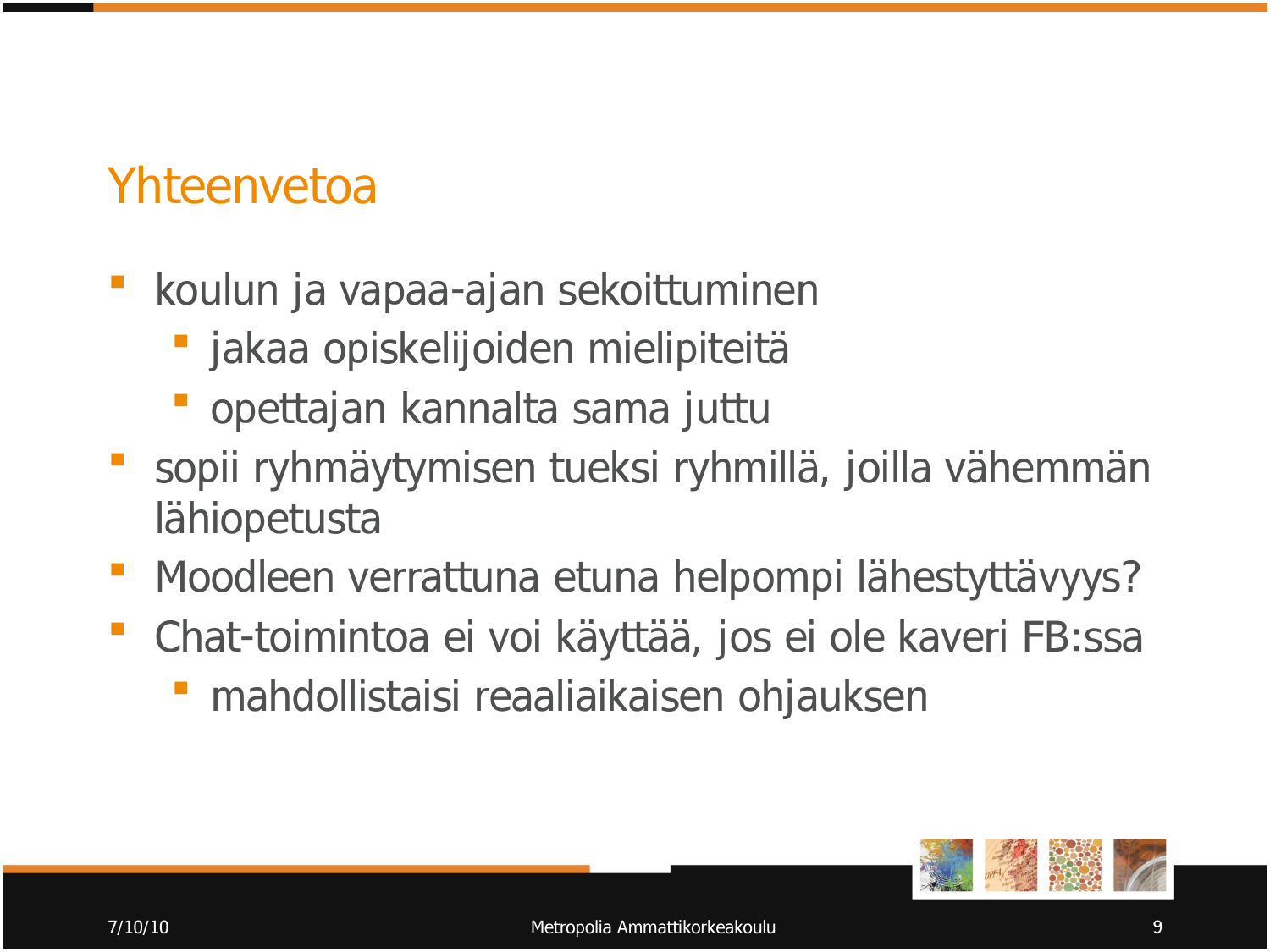

# Yhteenvetoa
koulun ja vapaa-ajan sekoittuminen
jakaa opiskelijoiden mielipiteitä
opettajan kannalta sama juttu
sopii ryhmäytymisen tueksi ryhmillä, joilla vähemmän lähiopetusta
Moodleen verrattuna etuna helpompi lähestyttävyys?
Chat-toimintoa ei voi käyttää, jos ei ole kaveri FB:ssa
mahdollistaisi reaaliaikaisen ohjauksen

7/10/10
Metropolia Ammattikorkeakoulu
9